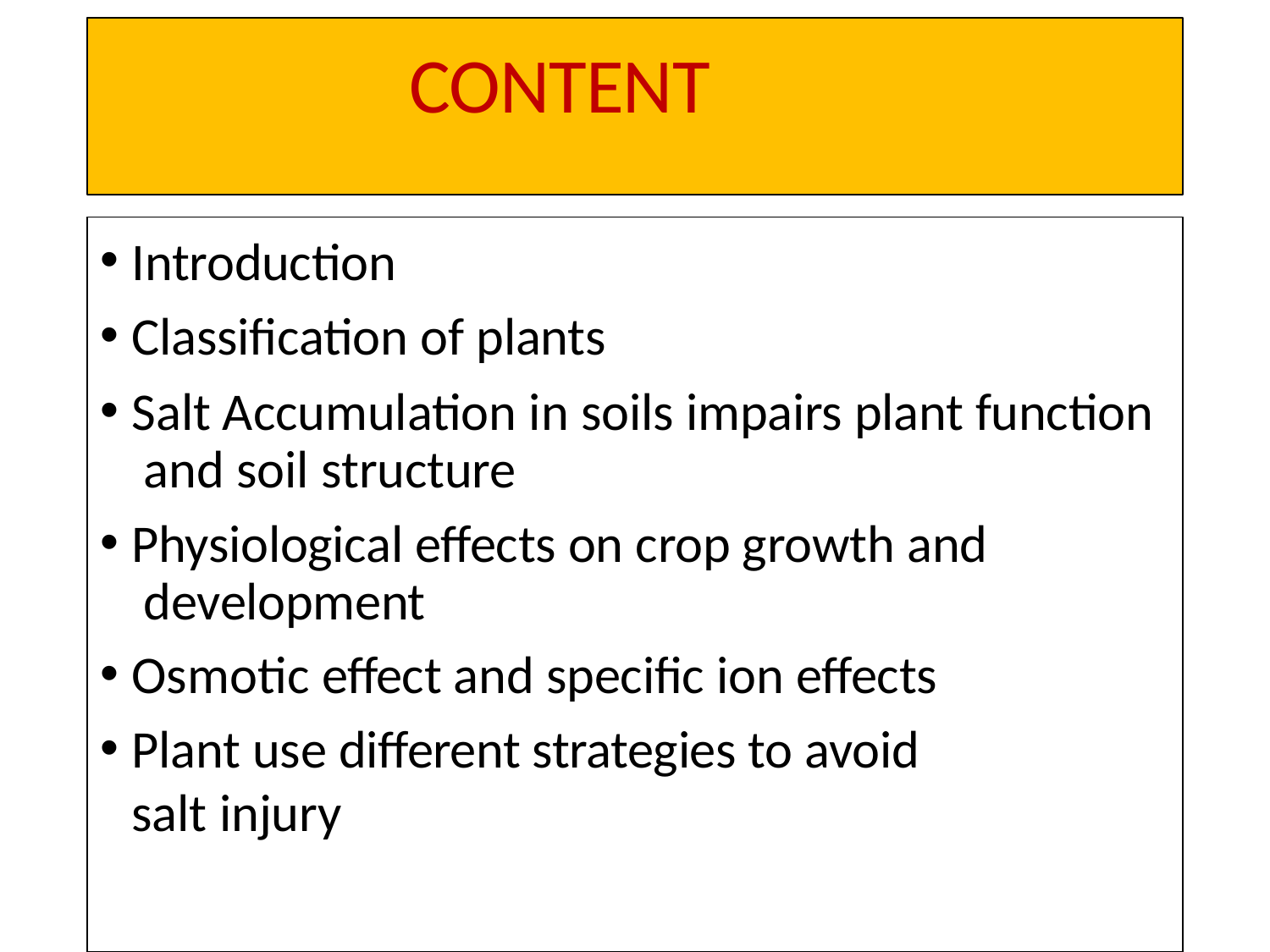

# CONTENT
Introduction
Classification of plants
Salt Accumulation in soils impairs plant function  and soil structure
Physiological effects on crop growth and  development
Osmotic effect and specific ion effects
Plant use different strategies to avoid salt injury